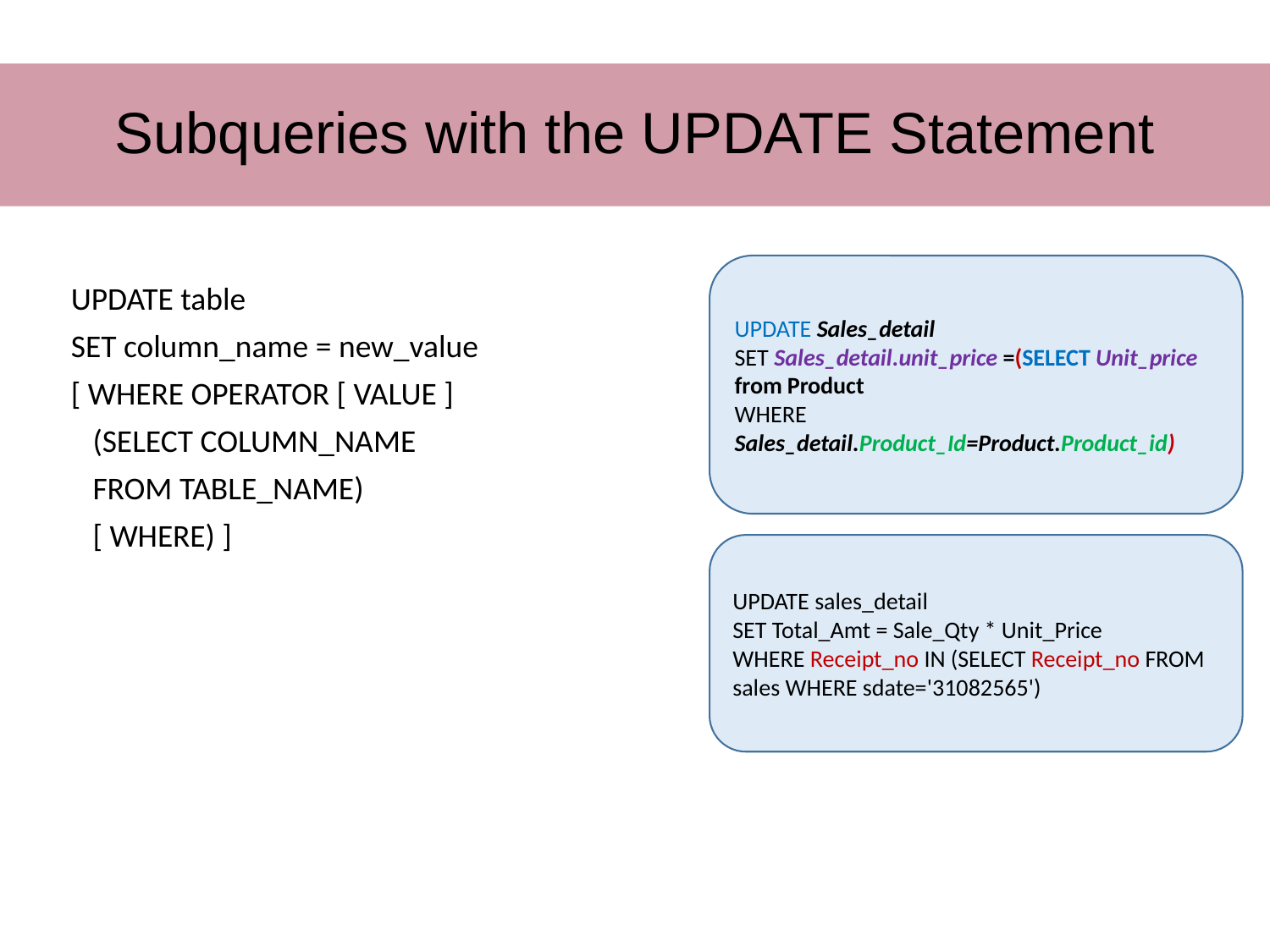

# Subqueries with the UPDATE Statement
UPDATE Sales_detail
SET Sales_detail.unit_price =(SELECT Unit_price from Product
WHERE Sales_detail.Product_Id=Product.Product_id)
UPDATE table
SET column_name = new_value
[ WHERE OPERATOR [ VALUE ]
   (SELECT COLUMN_NAME
   FROM TABLE_NAME)
   [ WHERE) ]
UPDATE sales_detail
SET Total_Amt = Sale_Qty * Unit_Price
WHERE Receipt_no IN (SELECT Receipt_no FROM sales WHERE sdate='31082565')